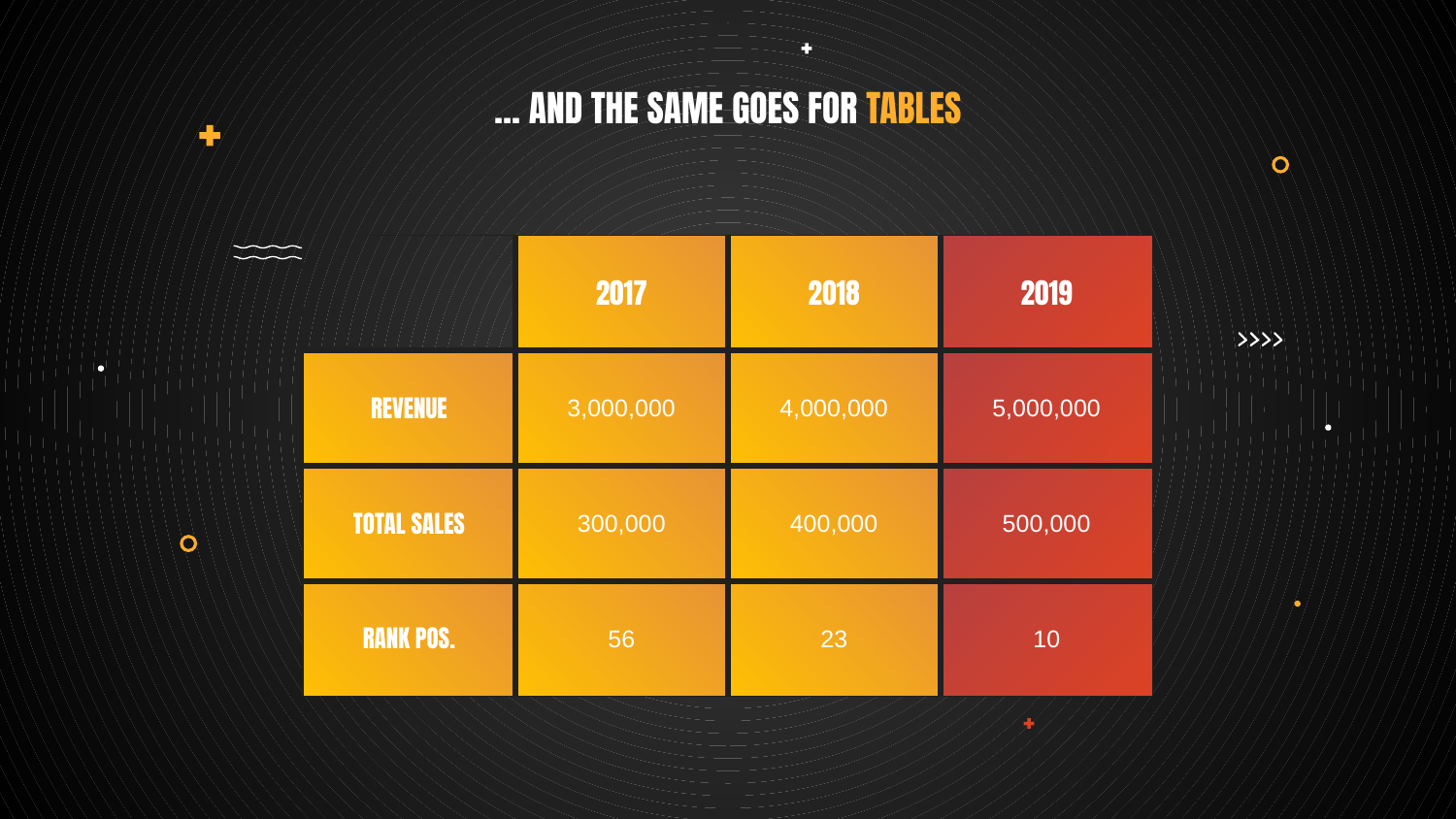

# … AND THE SAME GOES FOR TABLES
|  | 2017 | 2018 | 2019 |
| --- | --- | --- | --- |
| REVENUE | 3,000,000 | 4,000,000 | 5,000,000 |
| TOTAL SALES | 300,000 | 400,000 | 500,000 |
| RANK POS. | 56 | 23 | 10 |